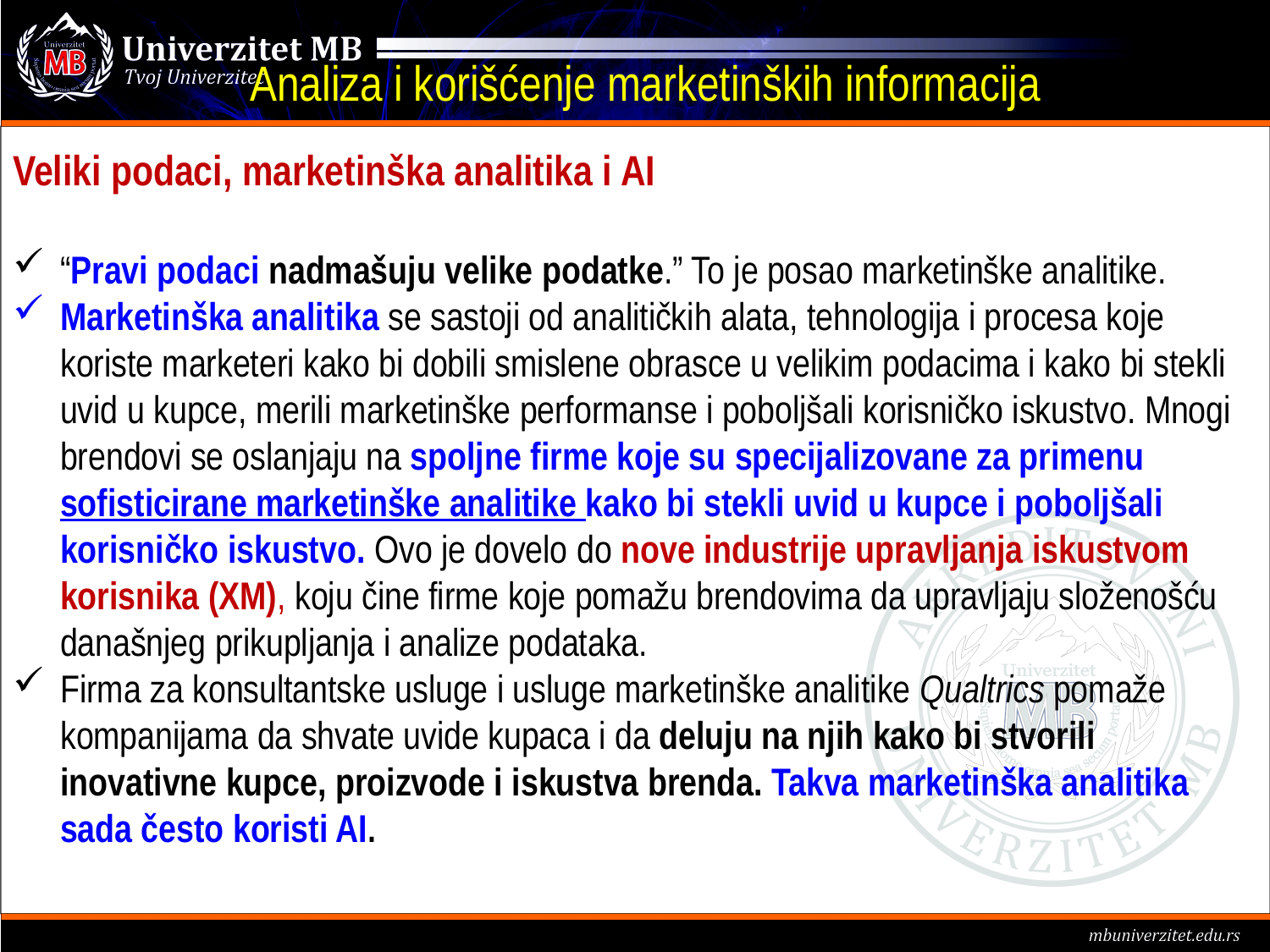

# Analiza i korišćenje marketinških informacija
Veliki podaci, marketinška analitika i AI

“Pravi podaci nadmašuju velike podatke.” To je posao marketinške analitike.
Marketinška analitika se sastoji od analitičkih alata, tehnologija i procesa koje koriste marketeri kako bi dobili smislene obrasce u velikim podacima i kako bi stekli uvid u kupce, merili marketinške performanse i poboljšali korisničko iskustvo. Mnogi brendovi se oslanjaju na spoljne firme koje su specijalizovane za primenu sofisticirane marketinške analitike kako bi stekli uvid u kupce i poboljšali korisničko iskustvo. Ovo je dovelo do nove industrije upravljanja iskustvom korisnika (XM), koju čine firme koje pomažu brendovima da upravljaju složenošću današnjeg prikupljanja i analize podataka.
Firma za konsultantske usluge i usluge marketinške analitike Qualtrics pomaže kompanijama da shvate uvide kupaca i da deluju na njih kako bi stvorili inovativne kupce, proizvode i iskustva brenda. Takva marketinška analitika sada često koristi AI.